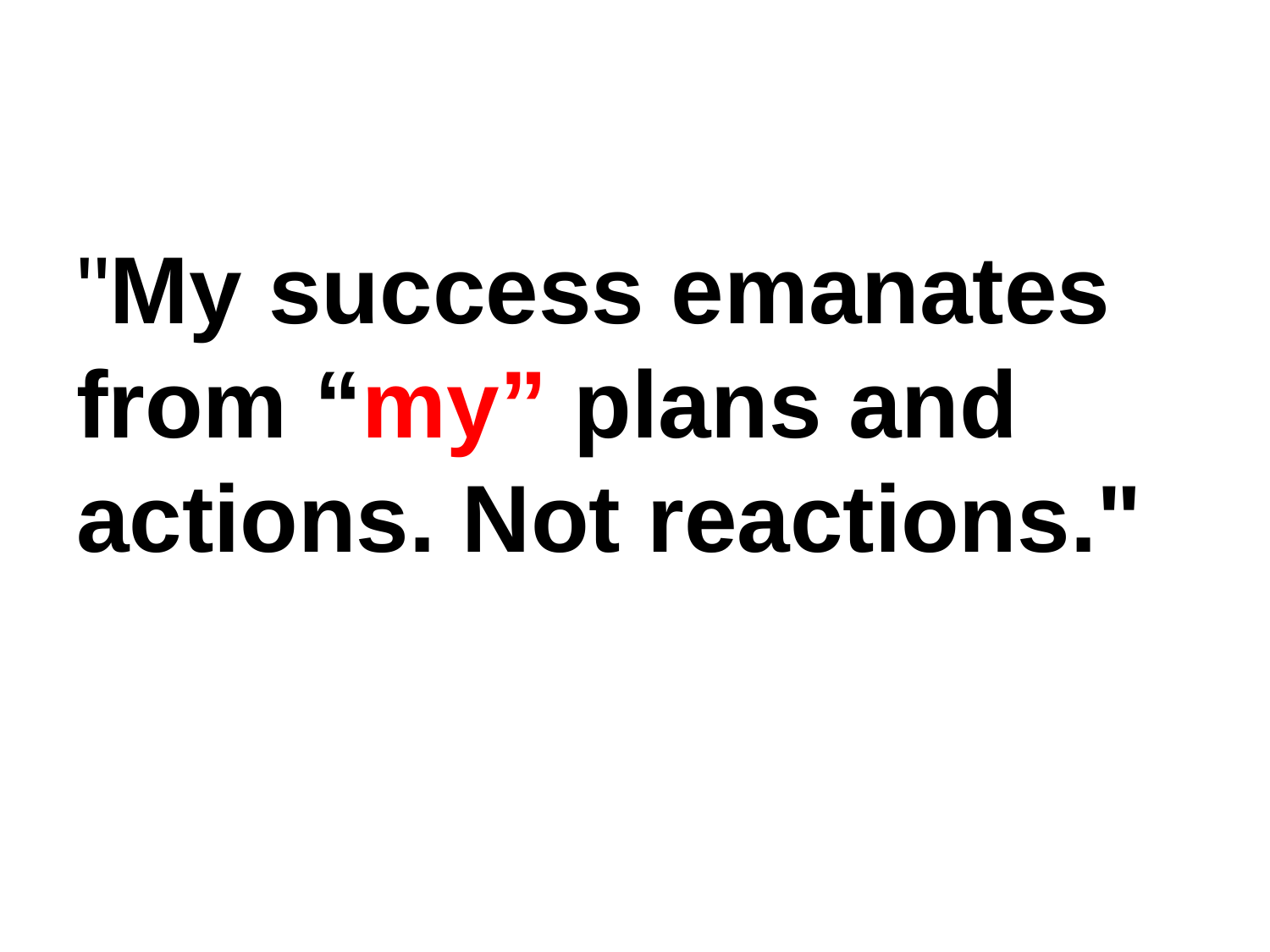

"My success emanates from “my” plans and actions. Not reactions."